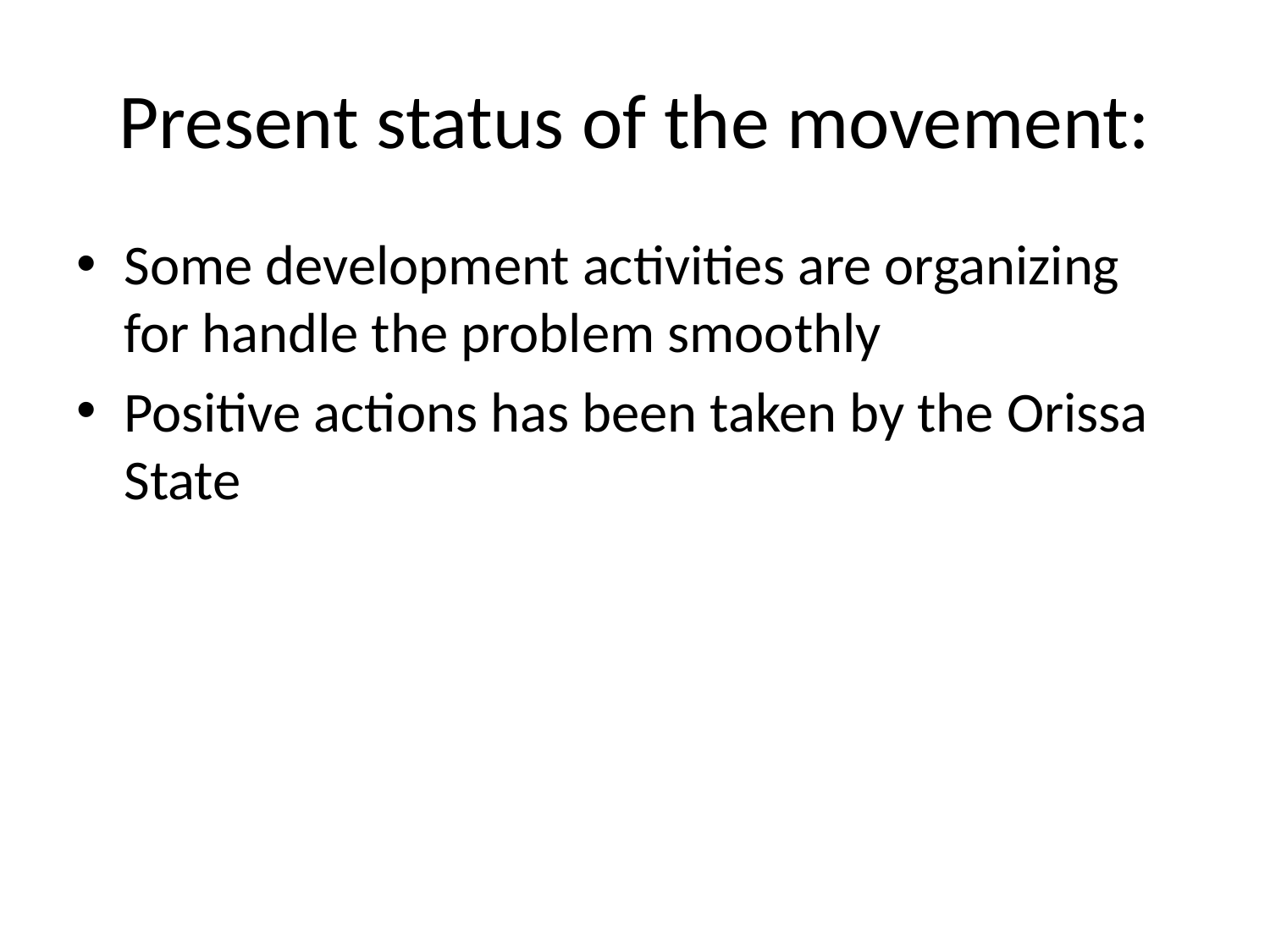

# Present status of the movement:
Some development activities are organizing for handle the problem smoothly
Positive actions has been taken by the Orissa State